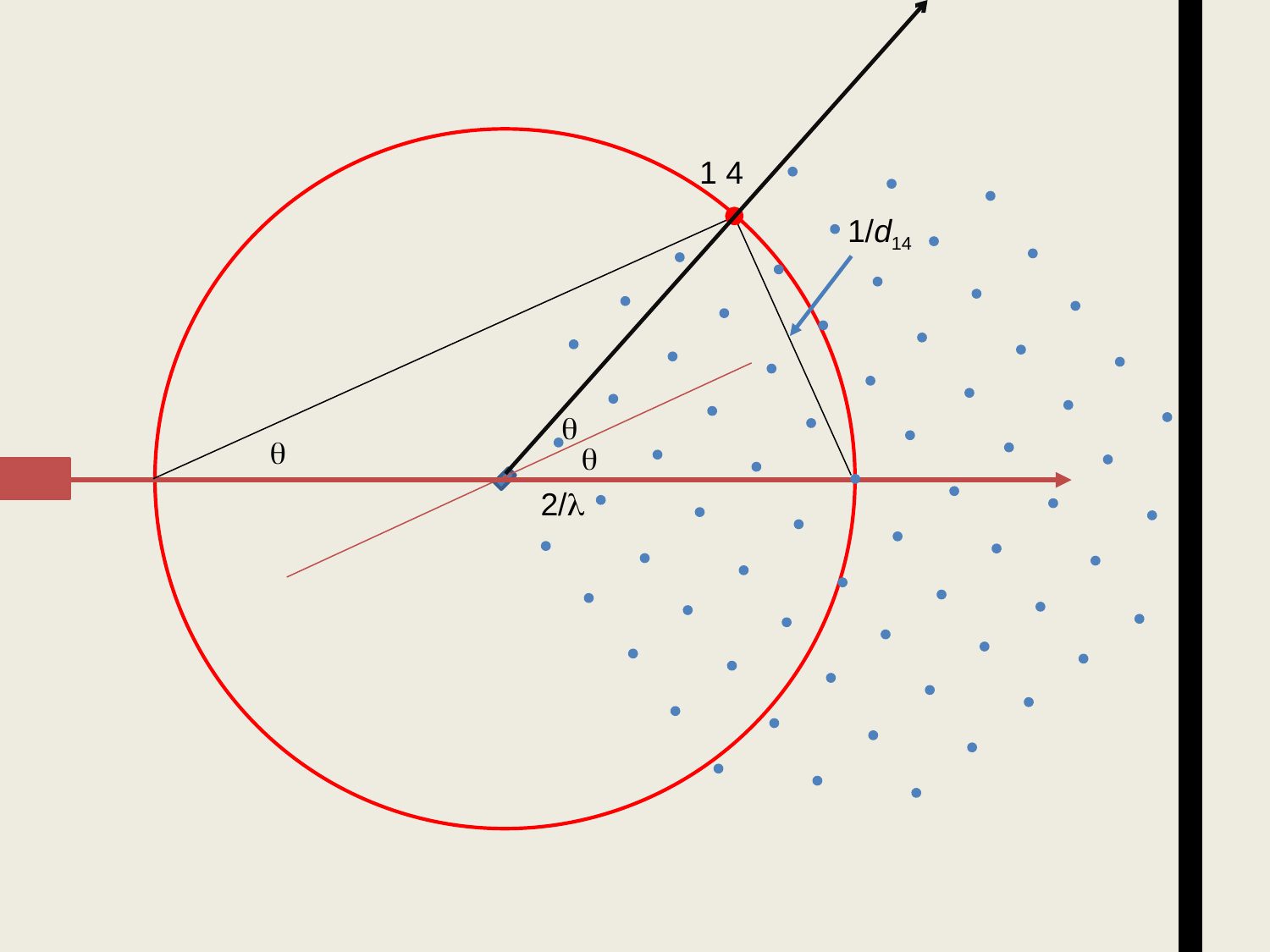

1 4

1/d14
θ
θ
θ

2/λ